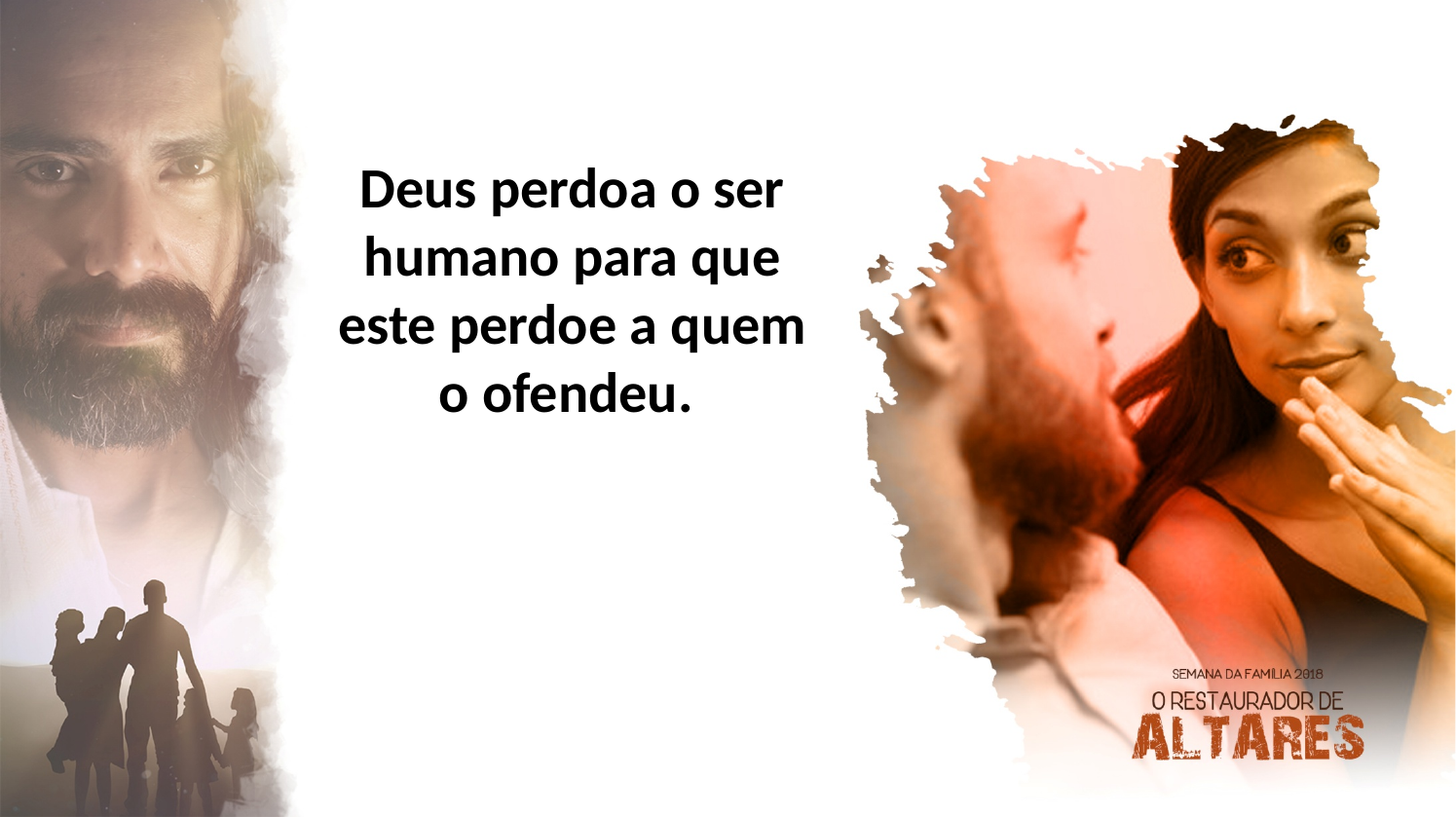

Deus perdoa o ser humano para que este perdoe a quem o ofendeu.